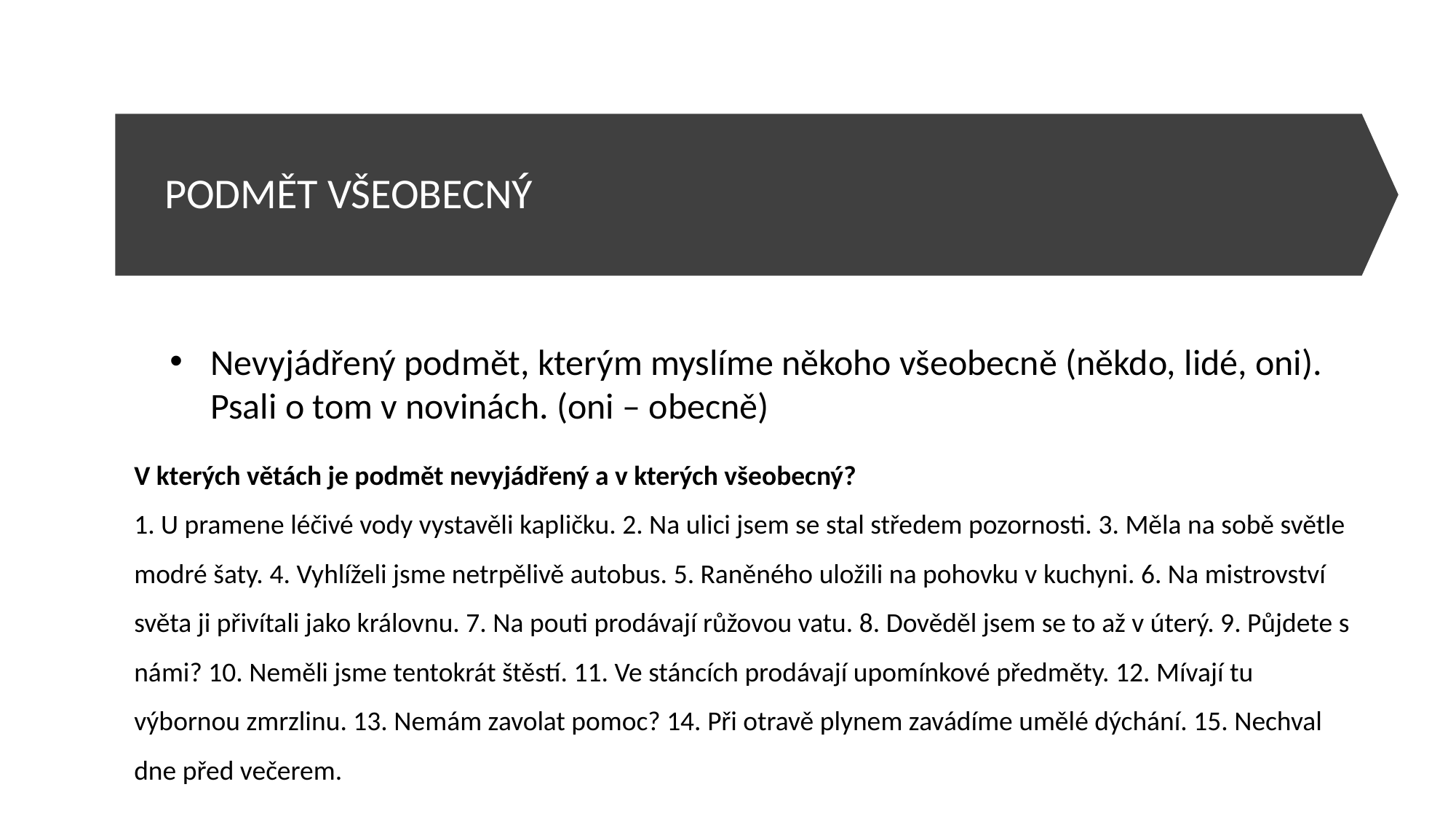

# PODMĚT VŠEOBECNÝ
Nevyjádřený podmět, kterým myslíme někoho všeobecně (někdo, lidé, oni).
     Psali o tom v novinách. (oni – obecně)

V kterých větách je podmět nevyjádřený a v kterých všeobecný?
1. U pramene léčivé vody vystavěli kapličku. 2. Na ulici jsem se stal středem pozornosti. 3. Měla na sobě světle modré šaty. 4. Vyhlíželi jsme netrpělivě autobus. 5. Raněného uložili na pohovku v kuchyni. 6. Na mistrovství světa ji přivítali jako královnu. 7. Na pouti prodávají růžovou vatu. 8. Dověděl jsem se to až v úterý. 9. Půjdete s námi? 10. Neměli jsme tentokrát štěstí. 11. Ve stáncích prodávají upomínkové předměty. 12. Mívají tu výbornou zmrzlinu. 13. Nemám zavolat pomoc? 14. Při otravě plynem zavádíme umělé dýchání. 15. Nechval dne před večerem.